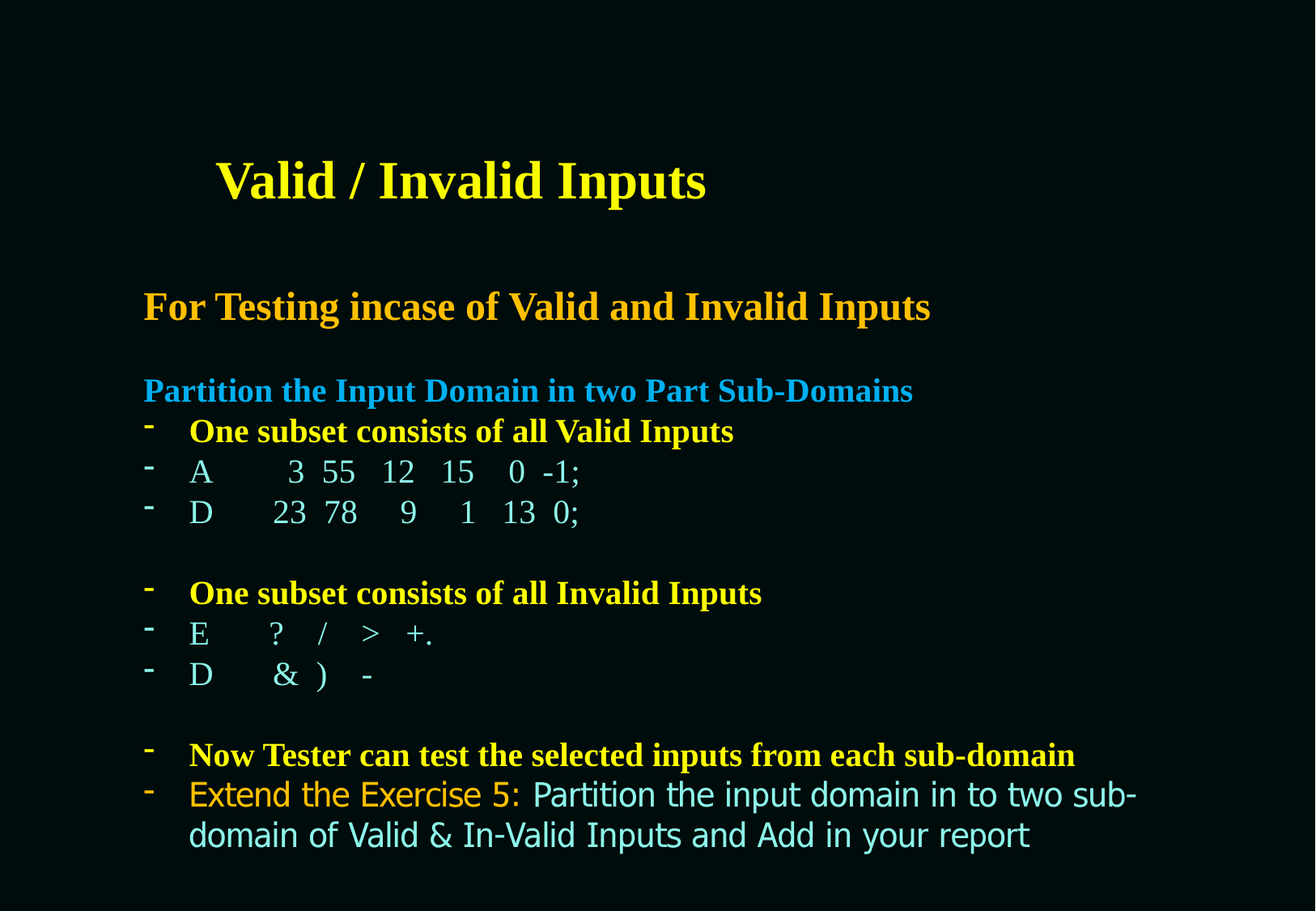

# Valid / Invalid Inputs
For Testing incase of Valid and Invalid Inputs

Partition the Input Domain in two Part Sub-Domains
One subset consists of all Valid Inputs
A         3  55   12   15    0  -1;
D       23  78     9     1   13  0;

One subset consists of all Invalid Inputs
E       ?    /    >   +.
D       &  )    -

Now Tester can test the selected inputs from each sub-domain
Extend the Exercise 5: Partition the input domain in to two sub-domain of Valid & In-Valid Inputs and Add in your report